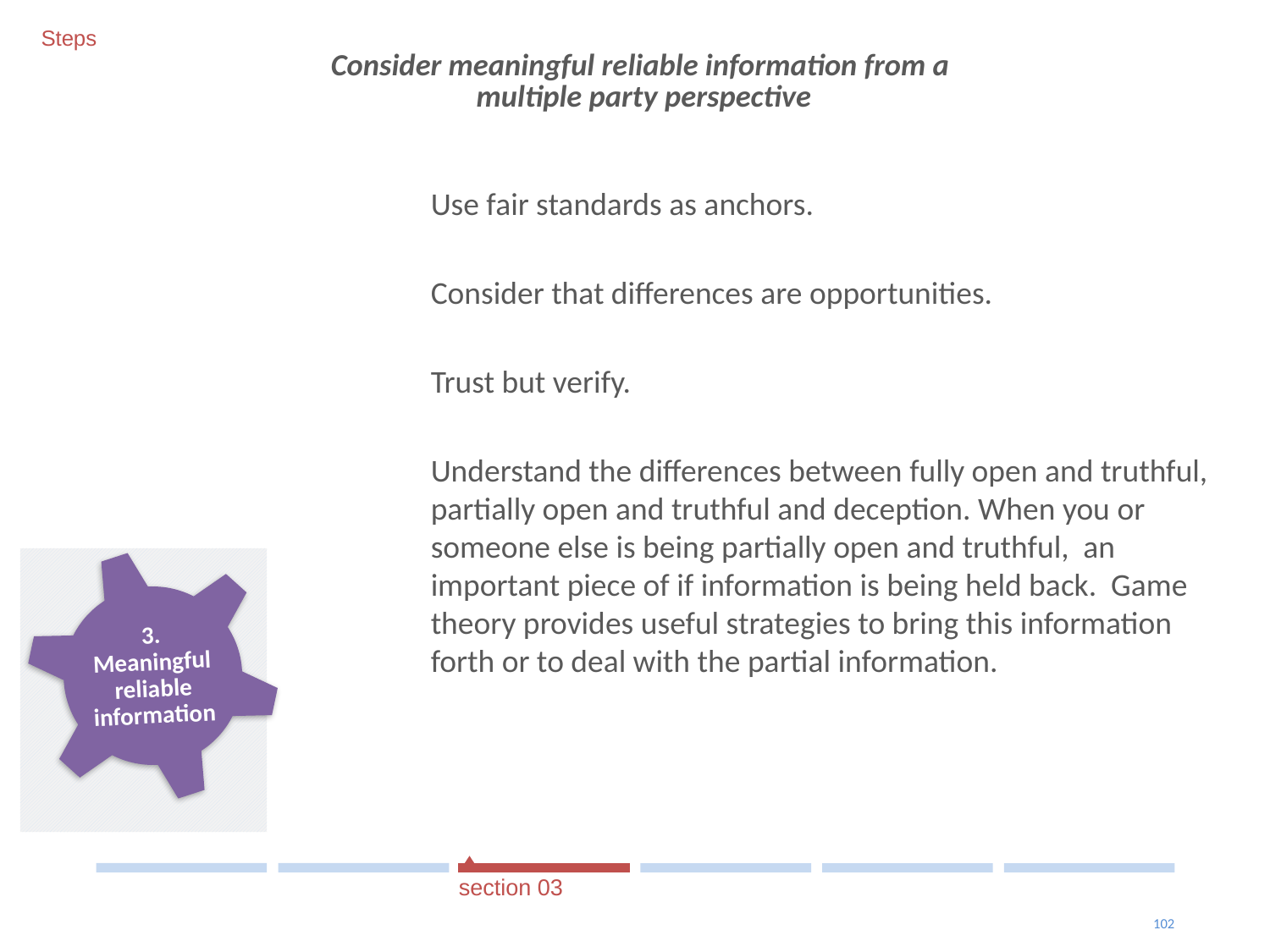

Steps
Consider meaningful reliable information from a
 multiple party perspective

#
Use fair standards as anchors.

Consider that differences are opportunities.

Trust but verify.

Understand the differences between fully open and truthful, partially open and truthful and deception. When you or someone else is being partially open and truthful,  an important piece of if information is being held back.  Game theory provides useful strategies to bring this information forth or to deal with the partial information.

3. Meaningful reliable information

section 03